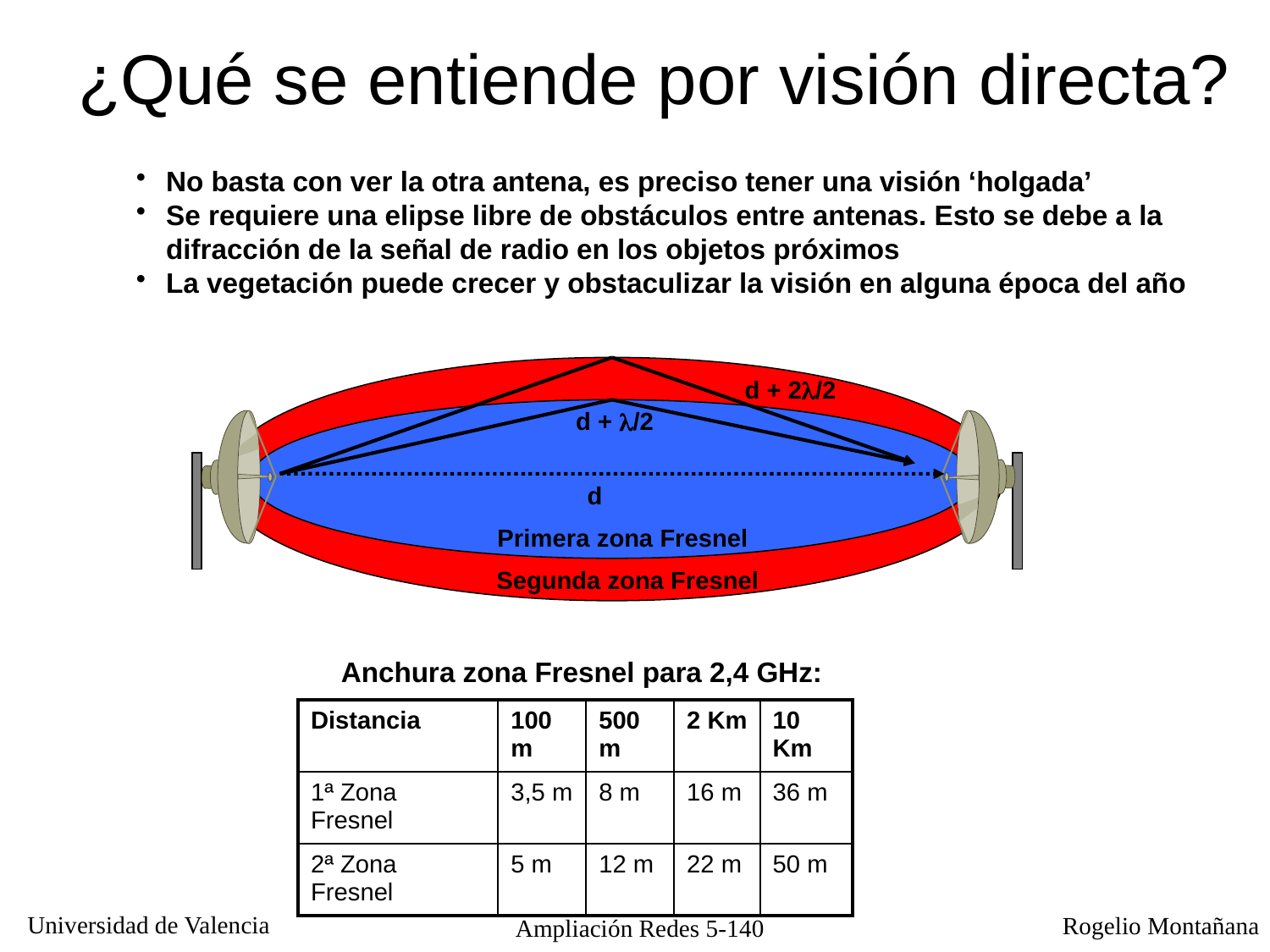

¿Qué se entiende por visión directa?
No basta con ver la otra antena, es preciso tener una visión ‘holgada’
Se requiere una elipse libre de obstáculos entre antenas. Esto se debe a la difracción de la señal de radio en los objetos próximos
La vegetación puede crecer y obstaculizar la visión en alguna época del año

d + 2λ/2

d + λ/2

d
Primera zona Fresnel
Segunda zona Fresnel
Anchura zona Fresnel para 2,4 GHz:
| Distancia | 100 m | 500 m | 2 Km | 10 Km |
| --- | --- | --- | --- | --- |
| 1ª Zona Fresnel | 3,5 m | 8 m | 16 m | 36 m |
| 2ª Zona Fresnel | 5 m | 12 m | 22 m | 50 m |
Ampliación Redes 5-140